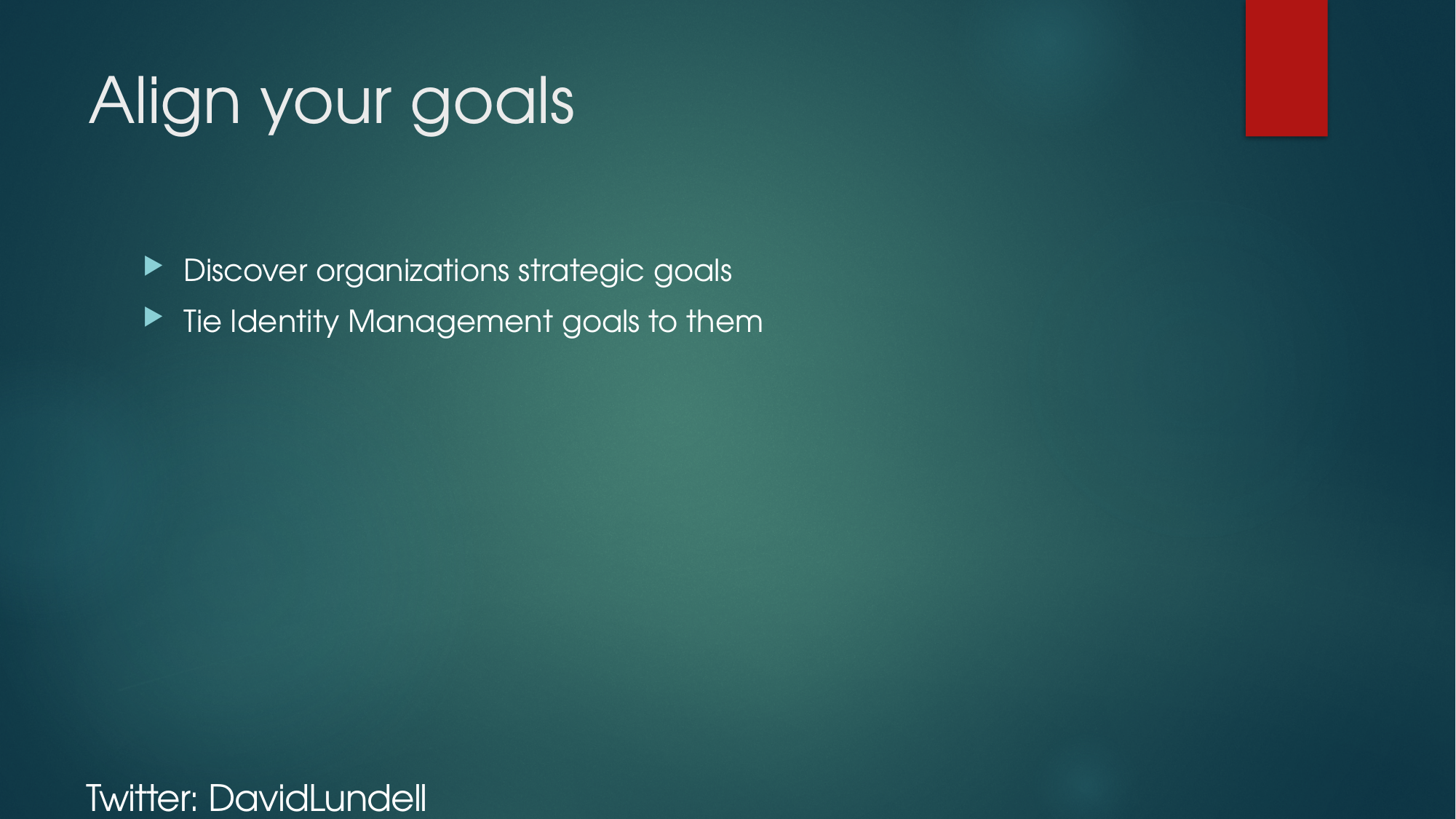

# Align your goals
Discover organizations strategic goals
Tie Identity Management goals to them
Twitter: DavidLundell